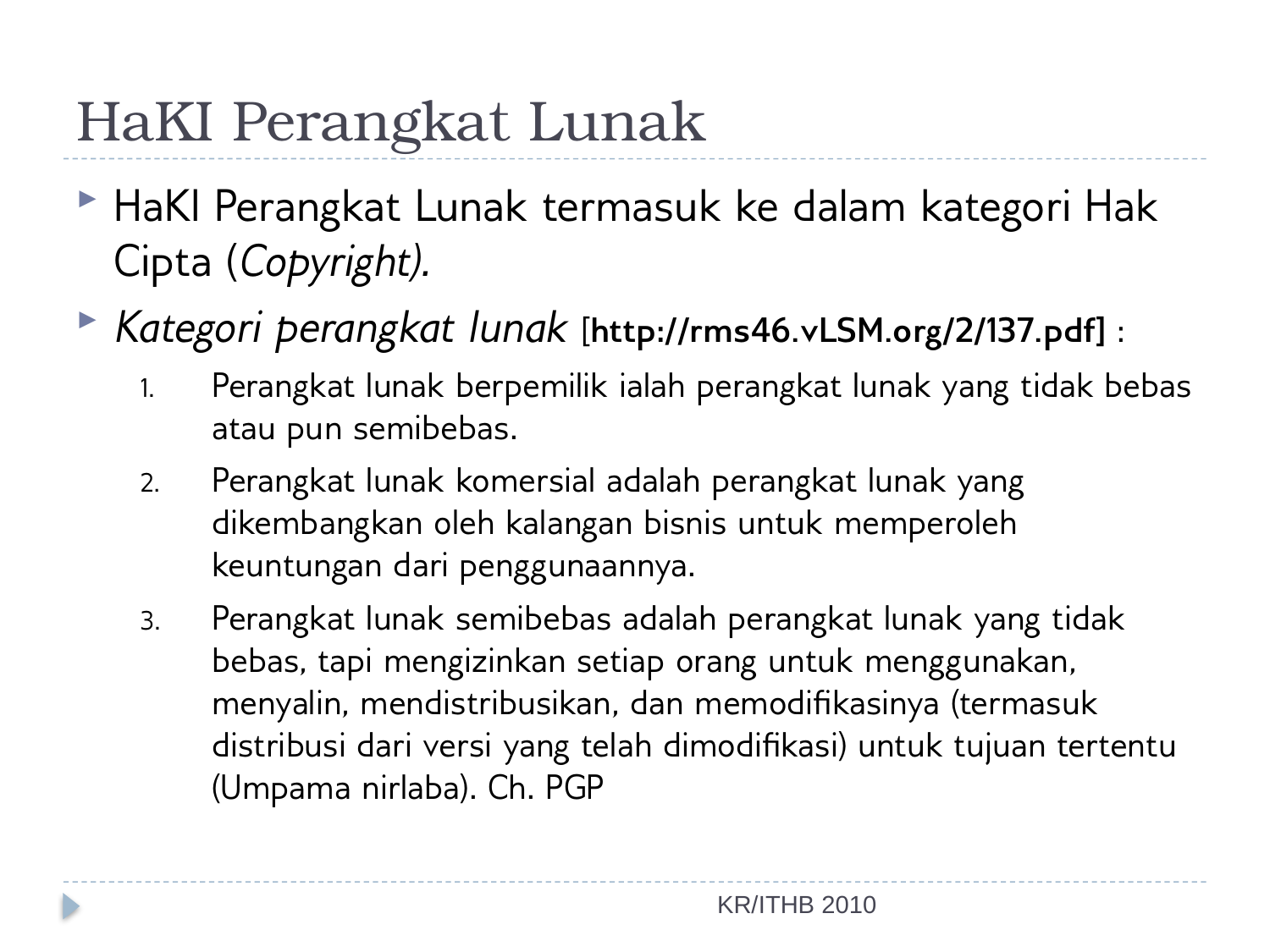

# HaKI Perangkat Lunak
HaKI Perangkat Lunak termasuk ke dalam kategori Hak Cipta (Copyright).
Kategori perangkat lunak [http://rms46.vLSM.org/2/137.pdf] :
Perangkat lunak berpemilik ialah perangkat lunak yang tidak bebas atau pun semibebas.
Perangkat lunak komersial adalah perangkat lunak yang dikembangkan oleh kalangan bisnis untuk memperoleh keuntungan dari penggunaannya.
Perangkat lunak semibebas adalah perangkat lunak yang tidak bebas, tapi mengizinkan setiap orang untuk menggunakan, menyalin, mendistribusikan, dan memodifikasinya (termasuk distribusi dari versi yang telah dimodifikasi) untuk tujuan tertentu (Umpama nirlaba). Ch. PGP

KR/ITHB 2010